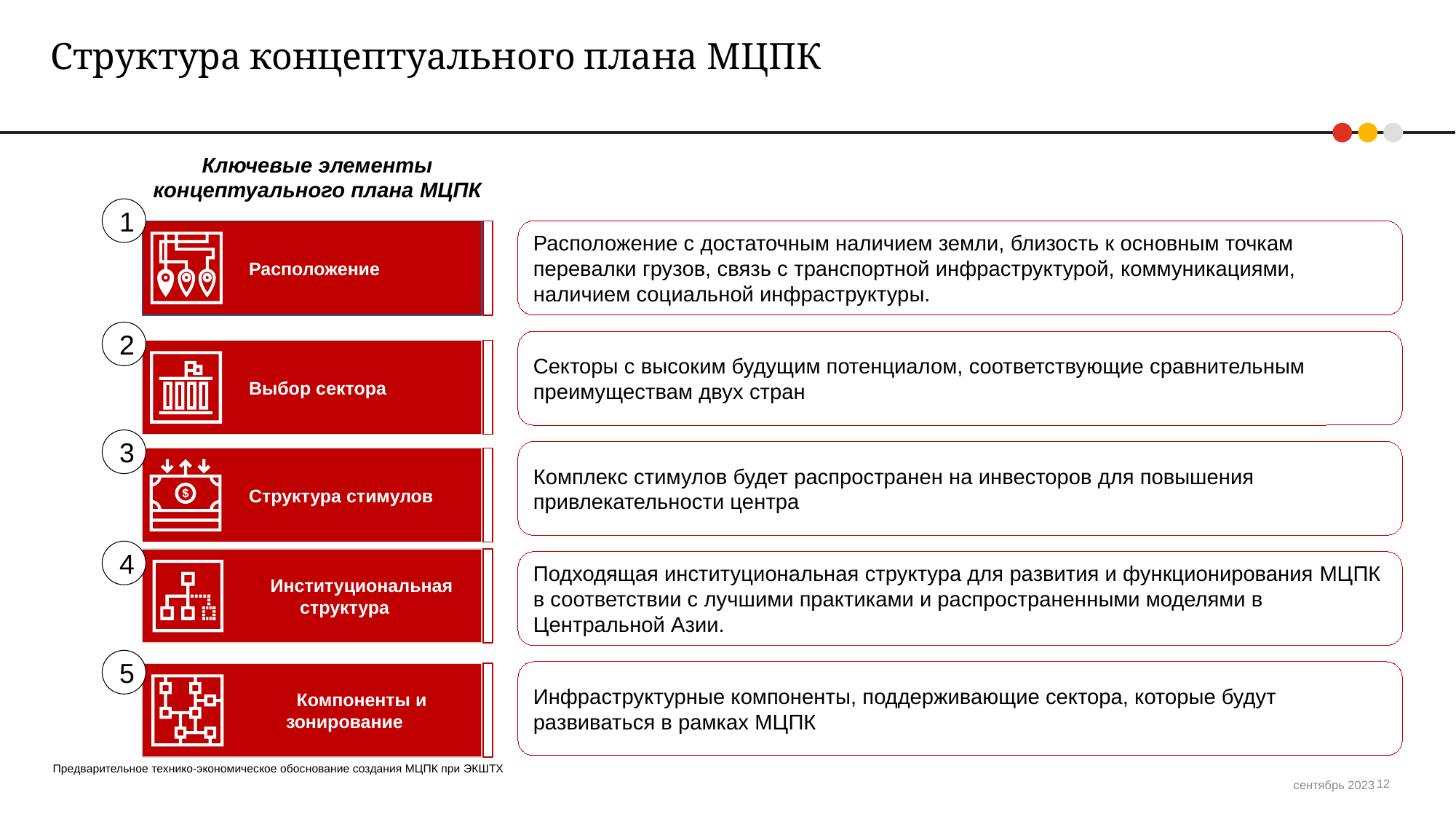

# Структура концептуального плана МЦПК
Ключевые элементы концептуального плана МЦПК
1
Расположение

Расположение с достаточным наличием земли, близость к основным точкам перевалки грузов, связь с транспортной инфраструктурой, коммуникациями, наличием социальной инфраструктуры.

2
Секторы с высоким будущим потенциалом, соответствующие сравнительным преимуществам двух стран
Выбор сектора

3
Комплекс стимулов будет распространен на инвесторов для повышения привлекательности центра
Структура стимулов

4

Институциональная структура
Подходящая институциональная структура для развития и функционирования МЦПК в соответствии с лучшими практиками и распространенными моделями в Центральной Азии.

5
Инфраструктурные компоненты, поддерживающие сектора, которые будут развиваться в рамках МЦПК

Компоненты и зонирование

Предварительное технико-экономическое обоснование создания МЦПК при ЭКШТХ
сентябрь 2023
12